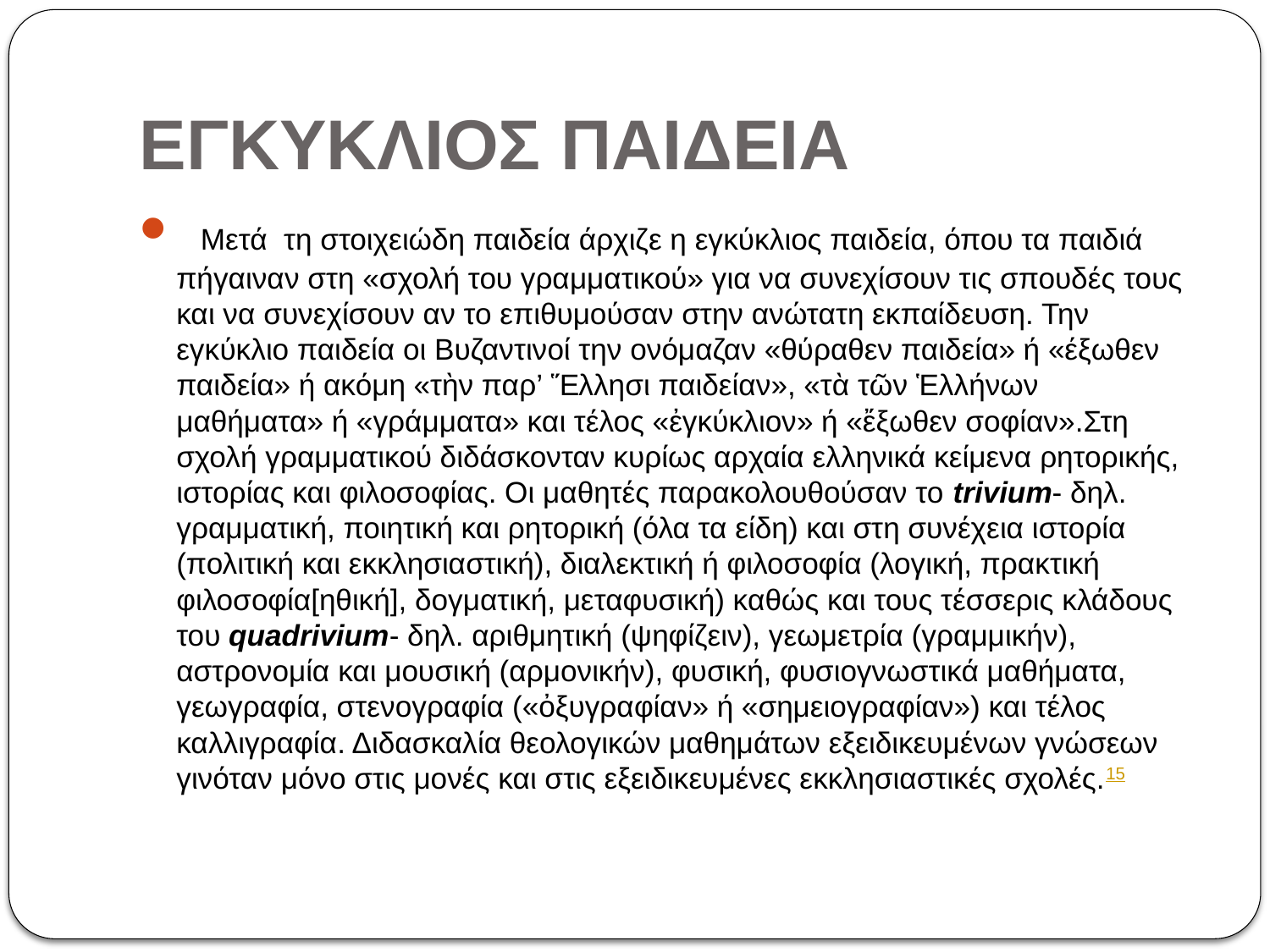

ΕΓΚΥΚΛΙΟΣ ΠΑΙΔΕΙΑ
  Μετά  τη στοιχειώδη παιδεία άρχιζε η εγκύκλιος παιδεία, όπου τα παιδιά πήγαιναν στη «σχολή του γραμματικού» για να συνεχίσουν τις σπουδές τους και να συνεχίσουν αν το επιθυμούσαν στην ανώτατη εκπαίδευση. Την εγκύκλιο παιδεία οι Βυζαντινοί την ονόμαζαν «θύραθεν παιδεία» ή «έξωθεν παιδεία» ή ακόμη «τὴν παρ’ Ἕλλησι παιδείαν», «τὰ τῶν Ἑλλήνων μαθήματα» ή «γράμματα» και τέλος «ἐγκύκλιον» ή «ἔξωθεν σοφίαν».Στη σχολή γραμματικού διδάσκονταν κυρίως αρχαία ελληνικά κείμενα ρητορικής, ιστορίας και φιλοσοφίας. Οι μαθητές παρακολουθούσαν το trivium- δηλ. γραμματική, ποιητική και ρητορική (όλα τα είδη) και στη συνέχεια ιστορία (πολιτική και εκκλησιαστική), διαλεκτική ή φιλοσοφία (λογική, πρακτική φιλοσοφία[ηθική], δογματική, μεταφυσική) καθώς και τους τέσσερις κλάδους του quadrivium- δηλ. αριθμητική (ψηφίζειν), γεωμετρία (γραμμικήν), αστρονομία και μουσική (αρμονικήν), φυσική, φυσιογνωστικά μαθήματα, γεωγραφία, στενογραφία («ὀξυγραφίαν» ή «σημειογραφίαν») και τέλος καλλιγραφία. Διδασκαλία θεολογικών μαθημάτων εξειδικευμένων γνώσεων γινόταν μόνο στις μονές και στις εξειδικευμένες εκκλησιαστικές σχολές.15